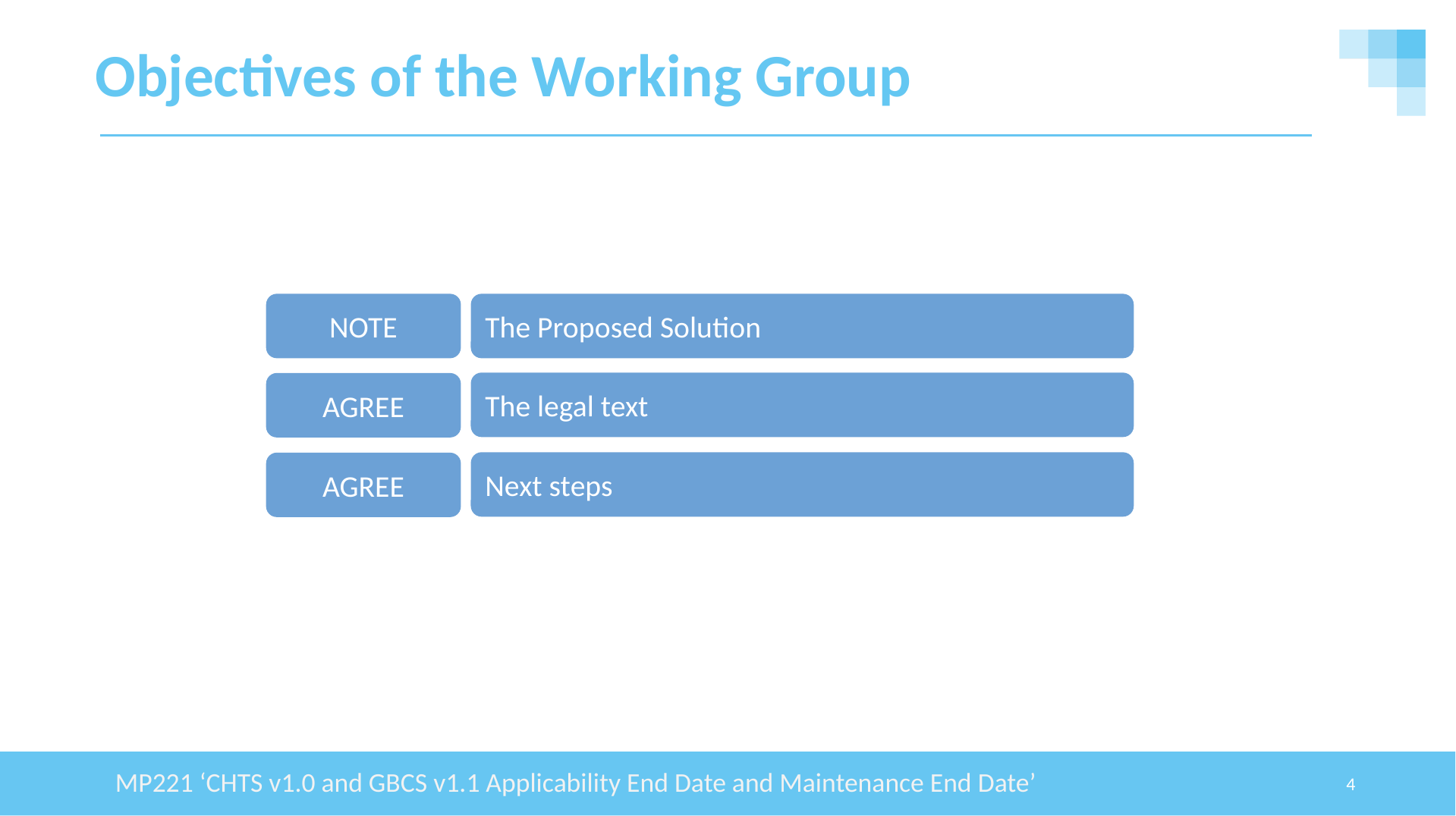

# Objectives of the Working Group
NOTE

The Proposed Solution

The legal text
AGREE
Next steps
AGREE
MP221 ‘CHTS v1.0 and GBCS v1.1 Applicability End Date and Maintenance End Date’
4